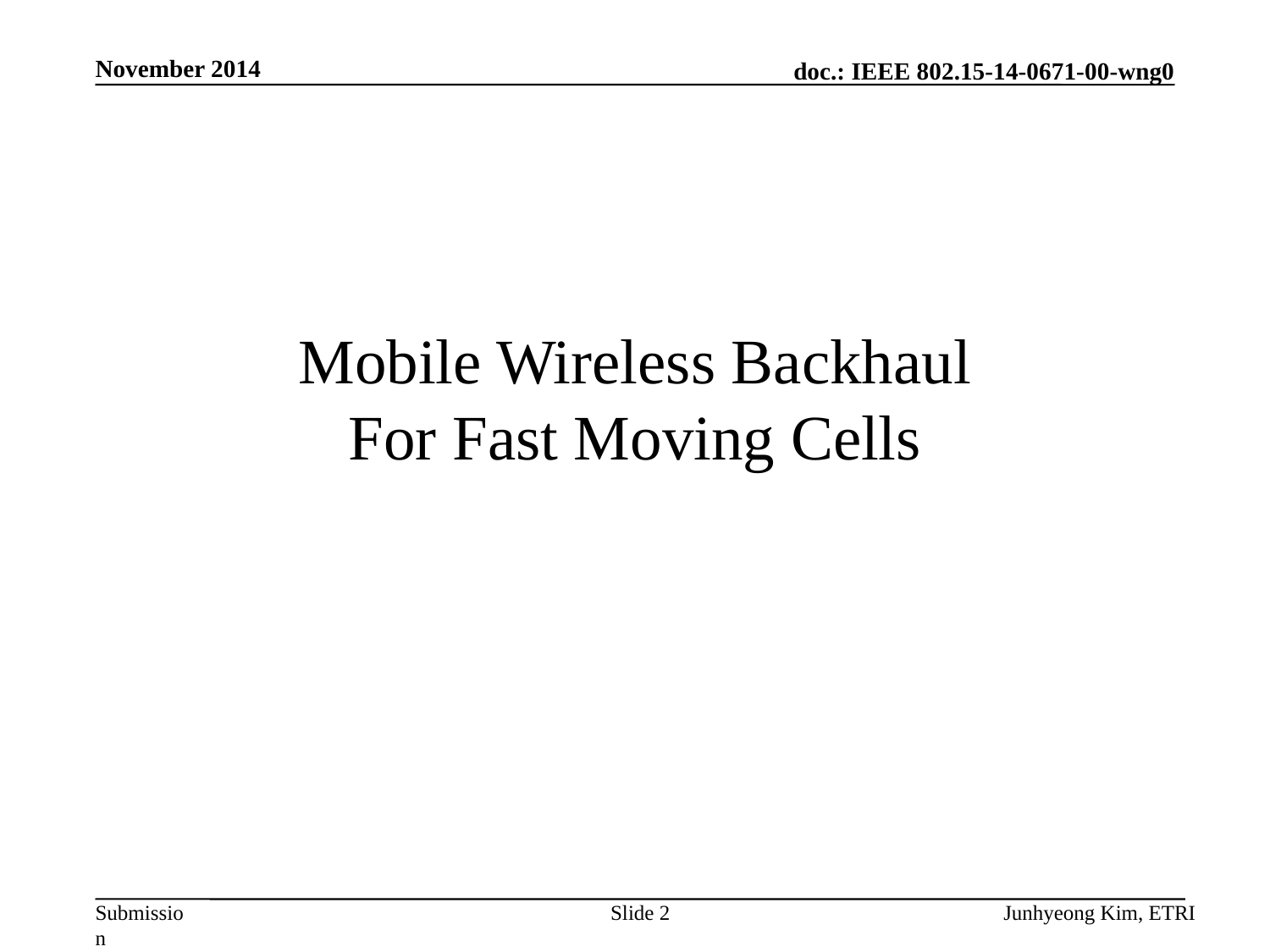

November 2014
# Mobile Wireless Backhaul For Fast Moving Cells

Slide 2
Junhyeong Kim, ETRI